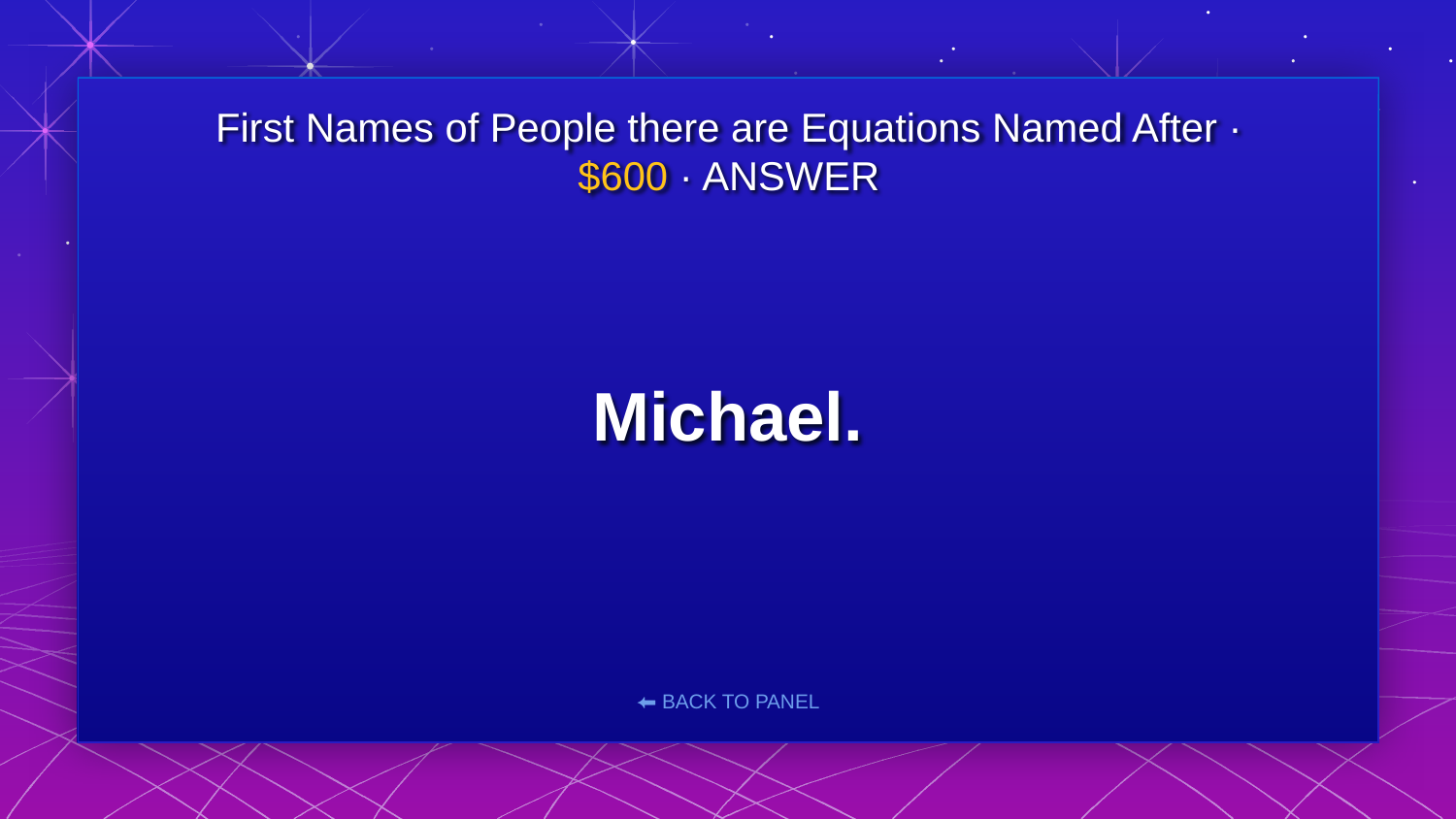

First Names of People there are Equations Named After · $600 · ANSWER
# Michael.